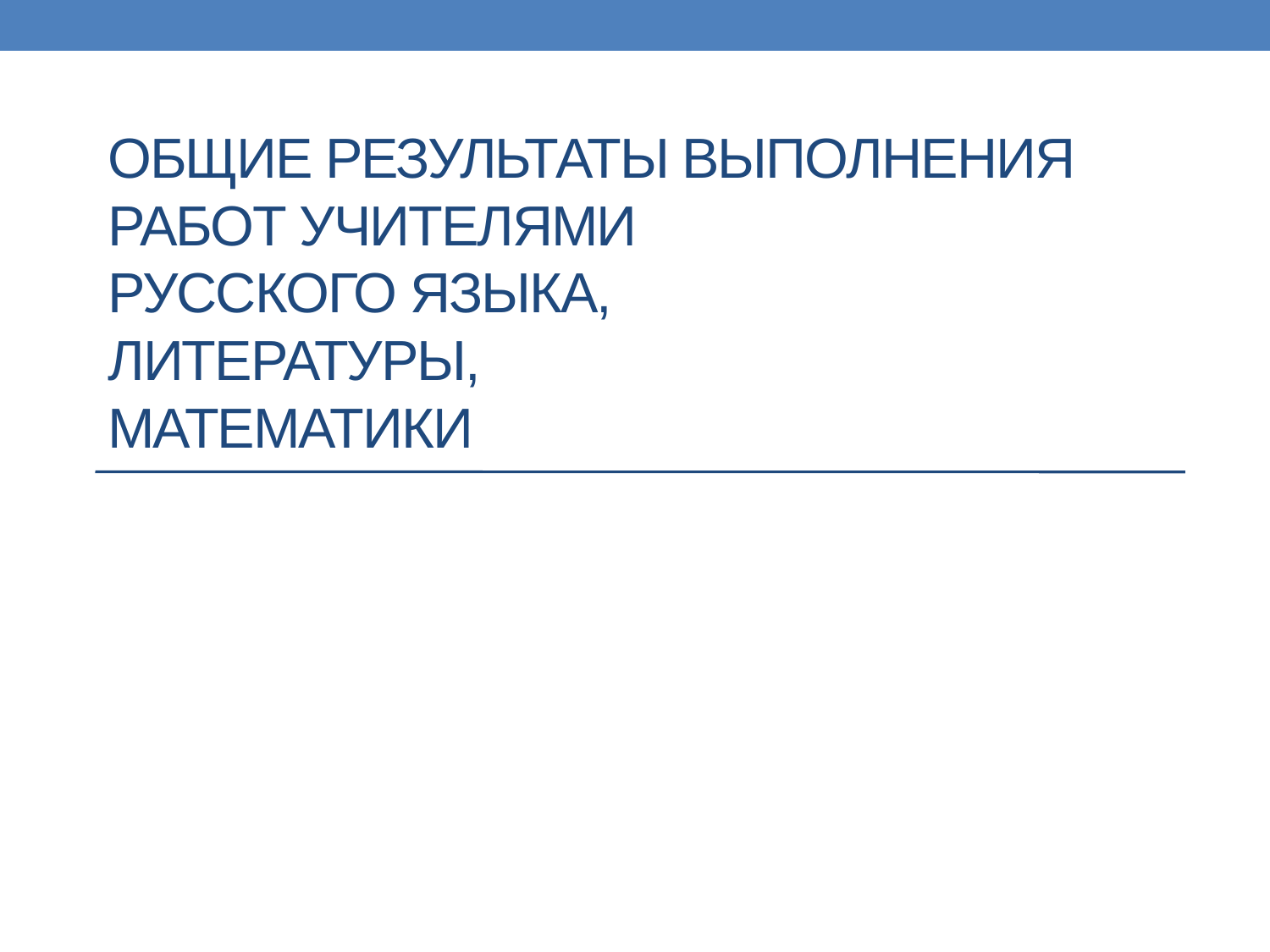

# Общие результаты выполнения работ учителями русского языка, литературы, математики